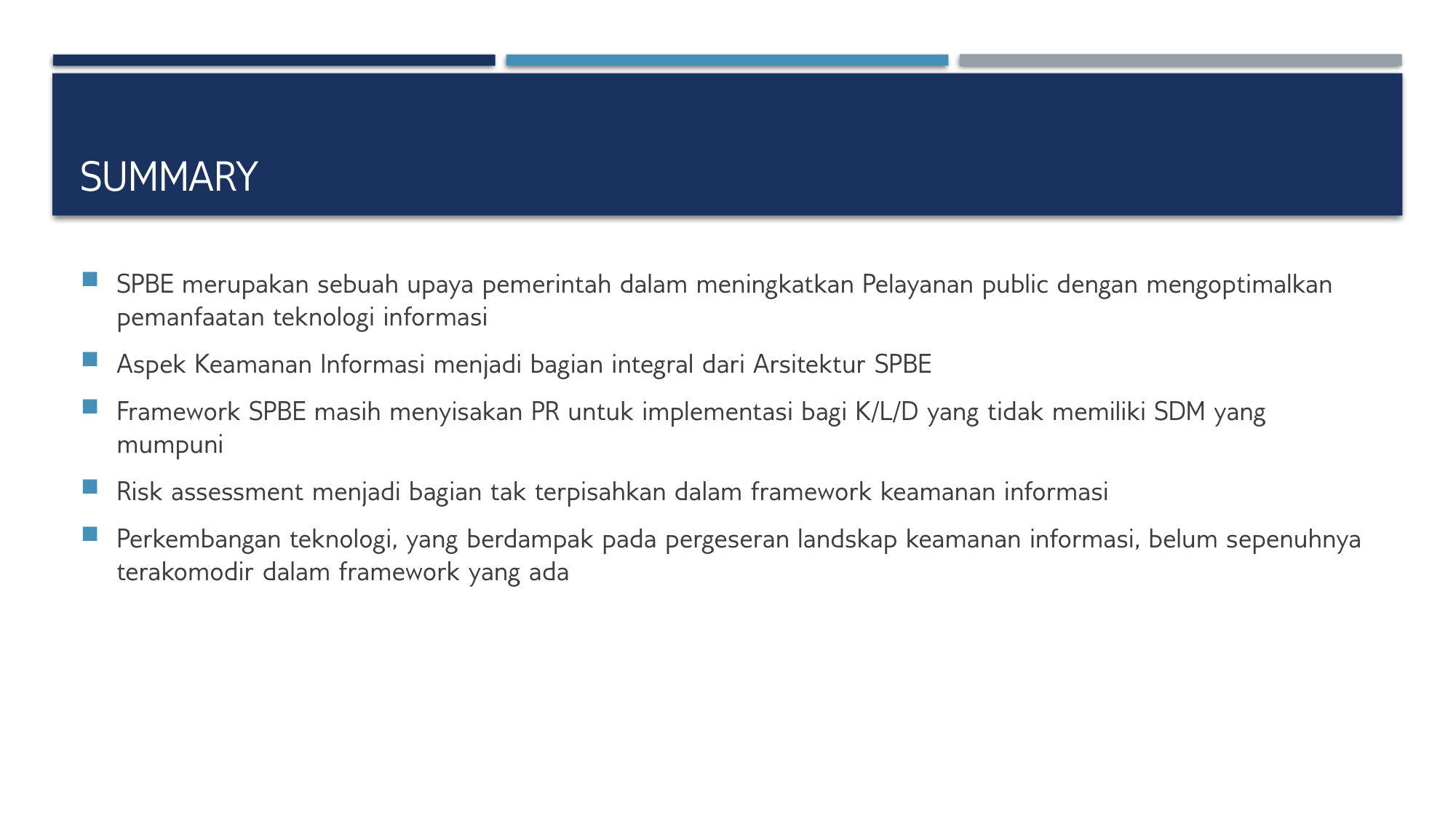

# Summary
SPBE merupakan sebuah upaya pemerintah dalam meningkatkan Pelayanan public dengan mengoptimalkan pemanfaatan teknologi informasi
Aspek Keamanan Informasi menjadi bagian integral dari Arsitektur SPBE
Framework SPBE masih menyisakan PR untuk implementasi bagi K/L/D yang tidak memiliki SDM yang mumpuni
Risk assessment menjadi bagian tak terpisahkan dalam framework keamanan informasi
Perkembangan teknologi, yang berdampak pada pergeseran landskap keamanan informasi, belum sepenuhnya terakomodir dalam framework yang ada